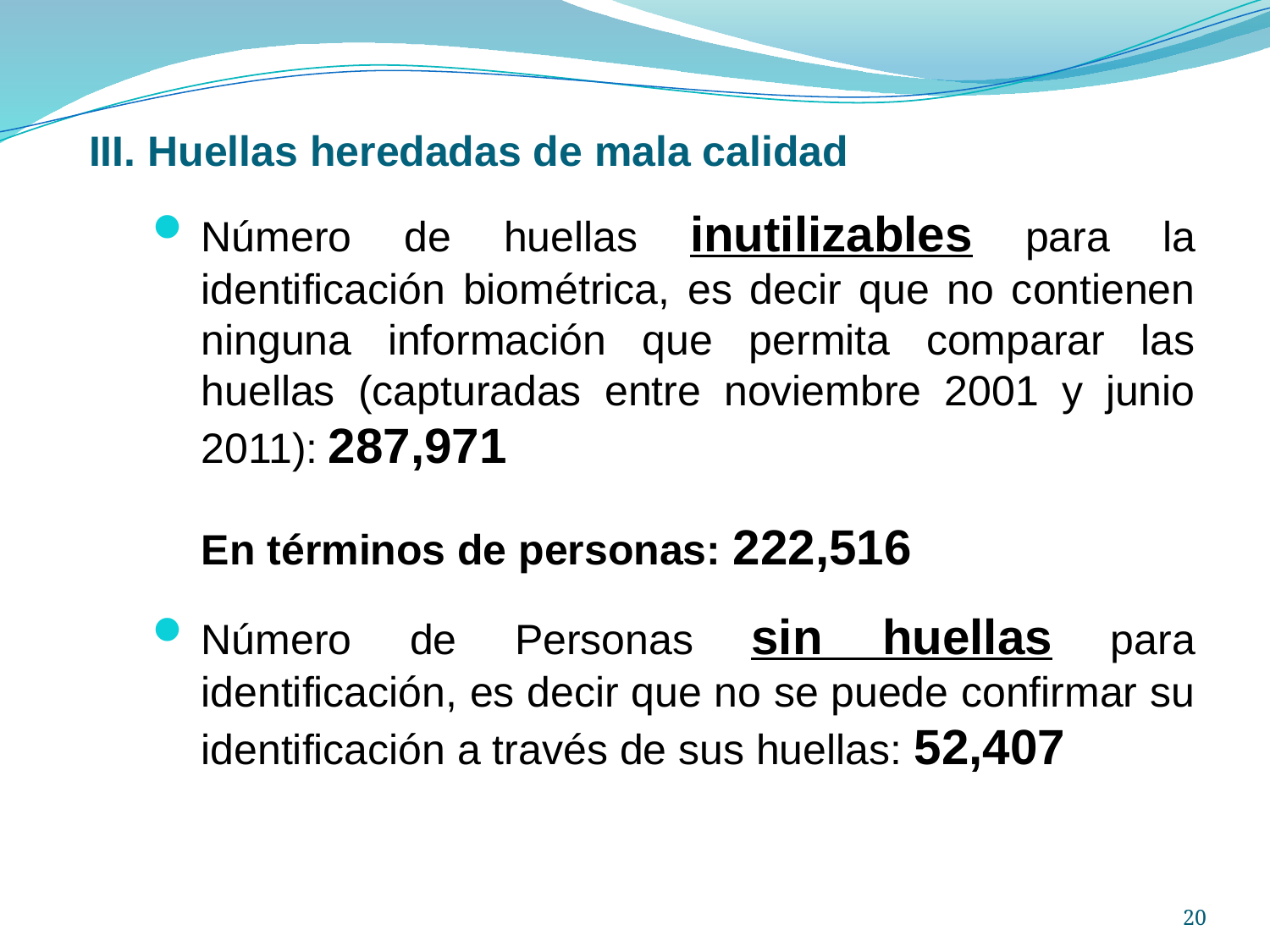

# III. Huellas heredadas de mala calidad
Número de huellas inutilizables para la identificación biométrica, es decir que no contienen ninguna información que permita comparar las huellas (capturadas entre noviembre 2001 y junio 2011):	287,971
En términos de personas: 222,516
Número de Personas sin huellas para identificación, es decir que no se puede confirmar su identificación a través de sus huellas: 52,407
20